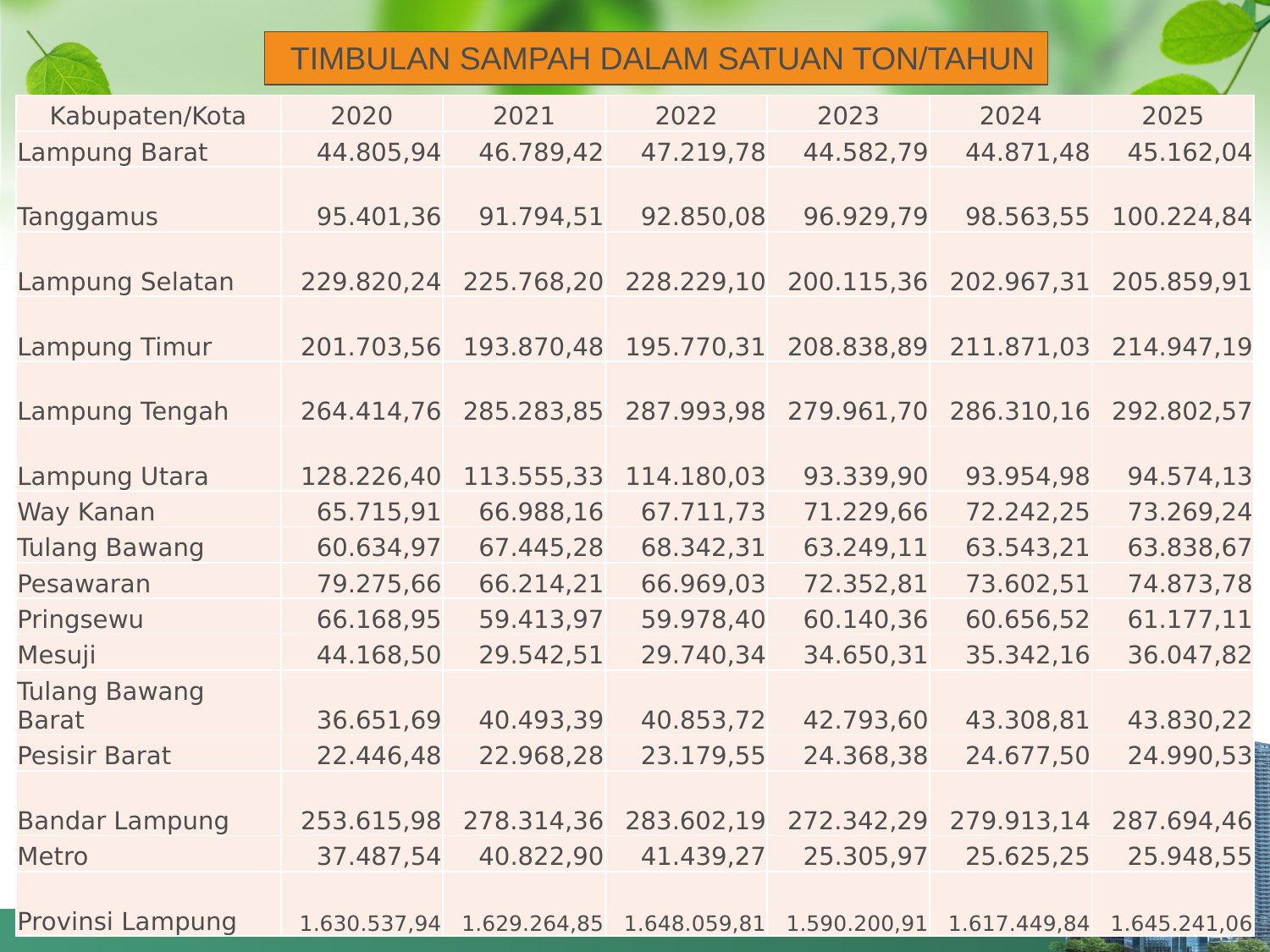

TIMBULAN SAMPAH DALAM SATUAN TON/TAHUN
| Kabupaten/Kota | 2020 | 2021 | 2022 | 2023 | 2024 | 2025 |
| --- | --- | --- | --- | --- | --- | --- |
| Lampung Barat | 44.805,94 | 46.789,42 | 47.219,78 | 44.582,79 | 44.871,48 | 45.162,04 |
| Tanggamus | 95.401,36 | 91.794,51 | 92.850,08 | 96.929,79 | 98.563,55 | 100.224,84 |
| Lampung Selatan | 229.820,24 | 225.768,20 | 228.229,10 | 200.115,36 | 202.967,31 | 205.859,91 |
| Lampung Timur | 201.703,56 | 193.870,48 | 195.770,31 | 208.838,89 | 211.871,03 | 214.947,19 |
| Lampung Tengah | 264.414,76 | 285.283,85 | 287.993,98 | 279.961,70 | 286.310,16 | 292.802,57 |
| Lampung Utara | 128.226,40 | 113.555,33 | 114.180,03 | 93.339,90 | 93.954,98 | 94.574,13 |
| Way Kanan | 65.715,91 | 66.988,16 | 67.711,73 | 71.229,66 | 72.242,25 | 73.269,24 |
| Tulang Bawang | 60.634,97 | 67.445,28 | 68.342,31 | 63.249,11 | 63.543,21 | 63.838,67 |
| Pesawaran | 79.275,66 | 66.214,21 | 66.969,03 | 72.352,81 | 73.602,51 | 74.873,78 |
| Pringsewu | 66.168,95 | 59.413,97 | 59.978,40 | 60.140,36 | 60.656,52 | 61.177,11 |
| Mesuji | 44.168,50 | 29.542,51 | 29.740,34 | 34.650,31 | 35.342,16 | 36.047,82 |
| Tulang Bawang Barat | 36.651,69 | 40.493,39 | 40.853,72 | 42.793,60 | 43.308,81 | 43.830,22 |
| Pesisir Barat | 22.446,48 | 22.968,28 | 23.179,55 | 24.368,38 | 24.677,50 | 24.990,53 |
| Bandar Lampung | 253.615,98 | 278.314,36 | 283.602,19 | 272.342,29 | 279.913,14 | 287.694,46 |
| Metro | 37.487,54 | 40.822,90 | 41.439,27 | 25.305,97 | 25.625,25 | 25.948,55 |
| Provinsi Lampung | 1.630.537,94 | 1.629.264,85 | 1.648.059,81 | 1.590.200,91 | 1.617.449,84 | 1.645.241,06 |